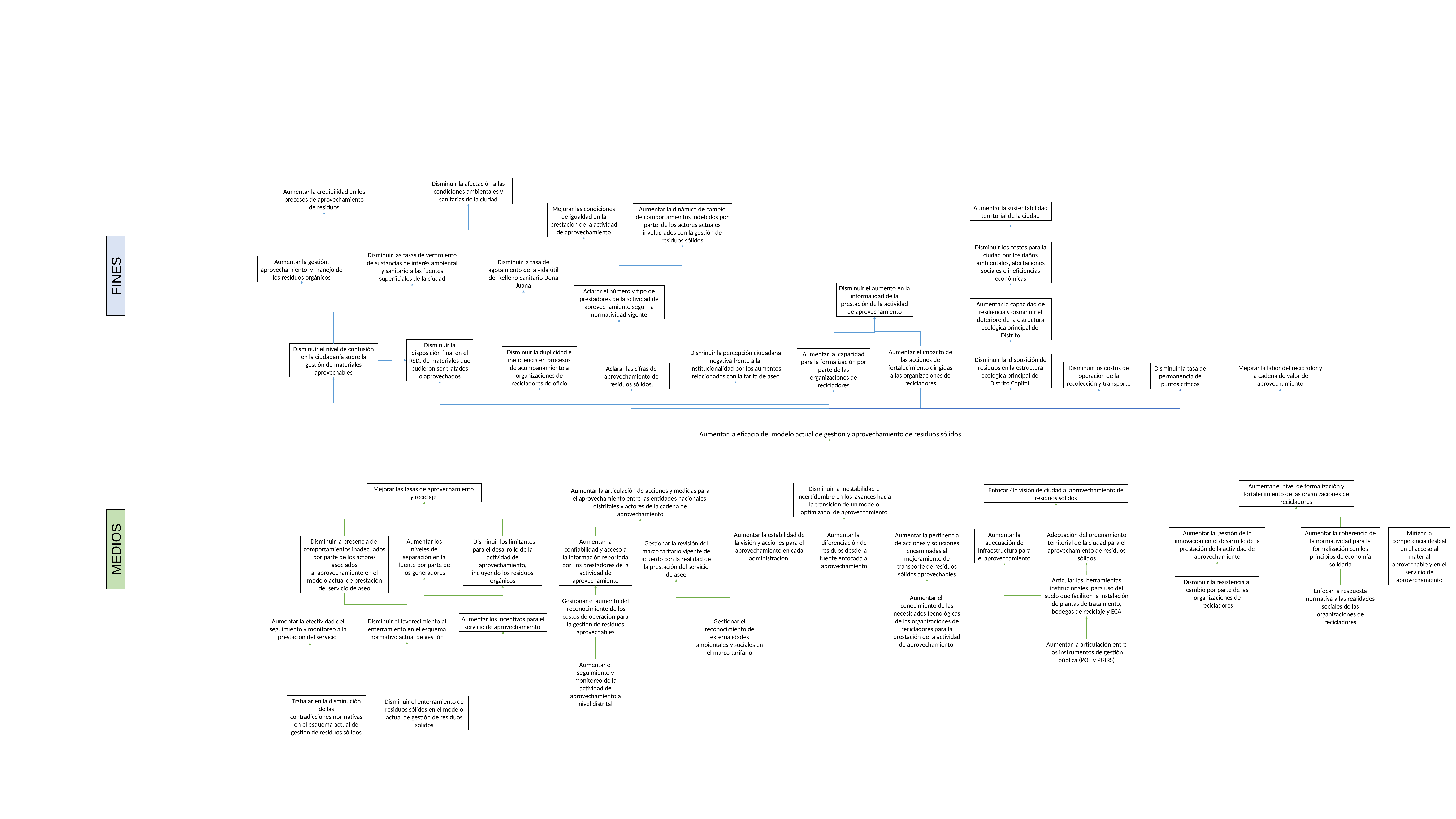

Disminuir la afectación a las condiciones ambientales y sanitarias de la ciudad
Aumentar la credibilidad en los procesos de aprovechamiento de residuos
Aumentar la sustentabilidad territorial de la ciudad
Mejorar las condiciones de igualdad en la prestación de la actividad de aprovechamiento
Aumentar la dinámica de cambio de comportamientos indebidos por parte  de los actores actuales involucrados con la gestión de residuos sólidos
Disminuir los costos para la ciudad por los daños ambientales, afectaciones sociales e ineficiencias económicas
Disminuir las tasas de vertimiento de sustancias de interés ambiental y sanitario a las fuentes superficiales de la ciudad
Aumentar la gestión, aprovechamiento  y manejo de los residuos orgánicos
Disminuir la tasa de agotamiento de la vida útil del Relleno Sanitario Doña Juana
FINES
Disminuir el aumento en la informalidad de la prestación de la actividad de aprovechamiento
Aclarar el número y tipo de prestadores de la actividad de aprovechamiento según la normatividad vigente
Aumentar la capacidad de resiliencia y disminuir el deterioro de la estructura ecológica principal del Distrito
Disminuir la disposición final en el RSDJ de materiales que pudieron ser tratados o aprovechados
Disminuir el nivel de confusión en la ciudadanía sobre la gestión de materiales aprovechables
Aumentar el impacto de las acciones de fortalecimiento dirigidas a las organizaciones de recicladores
Disminuir la duplicidad e ineficiencia en procesos de acompañamiento a organizaciones de recicladores de oficio
Disminuir la percepción ciudadana negativa frente a la  institucionalidad por los aumentos relacionados con la tarifa de aseo
Aumentar la  capacidad para la formalización por parte de las organizaciones de recicladores
Disminuir la  disposición de residuos en la estructura ecológica principal del Distrito Capital.
Disminuir los costos de operación de la recolección y transporte
Mejorar la labor del reciclador y la cadena de valor de aprovechamiento
Disminuir la tasa de permanencia de puntos críticos
Aclarar las cifras de aprovechamiento de residuos sólidos.
 Aumentar la eficacia del modelo actual de gestión y aprovechamiento de residuos sólidos
Aumentar el nivel de formalización y fortalecimiento de las organizaciones de recicladores
Disminuir la inestabilidad e incertidumbre en los  avances hacia la transición de un modelo optimizado  de aprovechamiento
Mejorar las tasas de aprovechamiento
y reciclaje
Enfocar 4la visión de ciudad al aprovechamiento de residuos sólidos
Aumentar la articulación de acciones y medidas para el aprovechamiento entre las entidades nacionales, distritales y actores de la cadena de aprovechamiento
Aumentar la  gestión de la innovación en el desarrollo de la prestación de la actividad de aprovechamiento
Aumentar la coherencia de la normatividad para la formalización con los principios de economía solidaria
Mitigar la competencia desleal en el acceso al material aprovechable y en el servicio de aprovechamiento
Aumentar la  diferenciación de residuos desde la fuente enfocada al aprovechamiento
Adecuación del ordenamiento territorial de la ciudad para el aprovechamiento de residuos sólidos
Aumentar la estabilidad de la visión y acciones para el aprovechamiento en cada administración
Aumentar la adecuación de Infraestructura para el aprovechamiento
Aumentar la pertinencia de acciones y soluciones encaminadas al mejoramiento de transporte de residuos sólidos aprovechables
Disminuir la presencia de  comportamientos inadecuados por parte de los actores asociados al aprovechamiento en el modelo actual de prestación del servicio de aseo
Aumentar los niveles de separación en la fuente por parte de los generadores
. Disminuir los limitantes para el desarrollo de la actividad de aprovechamiento, incluyendo los residuos orgánicos
Aumentar la confiabilidad y acceso a la información reportada por  los prestadores de la actividad de aprovechamiento
Gestionar la revisión del marco tarifario vigente de acuerdo con la realidad de la prestación del servicio de aseo
MEDIOS
Articular las  herramientas institucionales  para uso del suelo que faciliten la instalación de plantas de tratamiento, bodegas de reciclaje y ECA
Disminuir la resistencia al cambio por parte de las organizaciones de recicladores
Enfocar la respuesta normativa a las realidades sociales de las organizaciones de recicladores
Aumentar el  conocimiento de las necesidades tecnológicas de las organizaciones de recicladores para la prestación de la actividad de aprovechamiento
Gestionar el aumento del  reconocimiento de los costos de operación para la gestión de residuos aprovechables
Aumentar los incentivos para el servicio de aprovechamiento
Aumentar la efectividad del seguimiento y monitoreo a la prestación del servicio
Gestionar el reconocimiento de externalidades ambientales y sociales en el marco tarifario
Disminuir el favorecimiento al enterramiento en el esquema normativo actual de gestión
Aumentar la articulación entre los instrumentos de gestión pública (POT y PGIRS)
Aumentar el seguimiento y monitoreo de la actividad de aprovechamiento a nivel distrital
Trabajar en la disminución de las contradicciones normativas en el esquema actual de gestión de residuos sólidos
Disminuir el enterramiento de residuos sólidos en el modelo actual de gestión de residuos sólidos